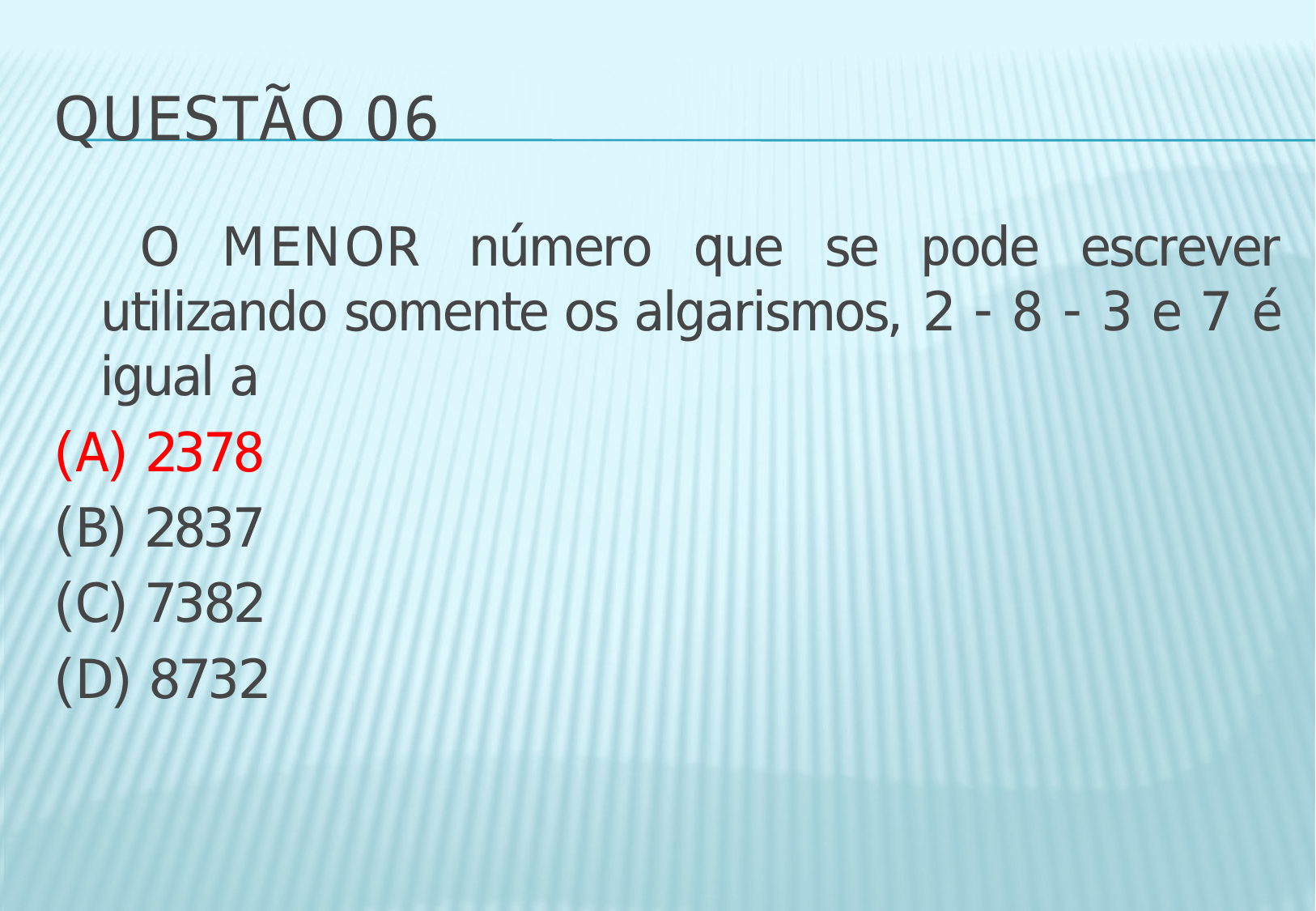

# Questão 06
  O MENOR número que se pode escrever utilizando somente os algarismos, 2 - 8 - 3 e 7 é igual a
(A) 2378
(B) 2837
(C) 7382
(D) 8732